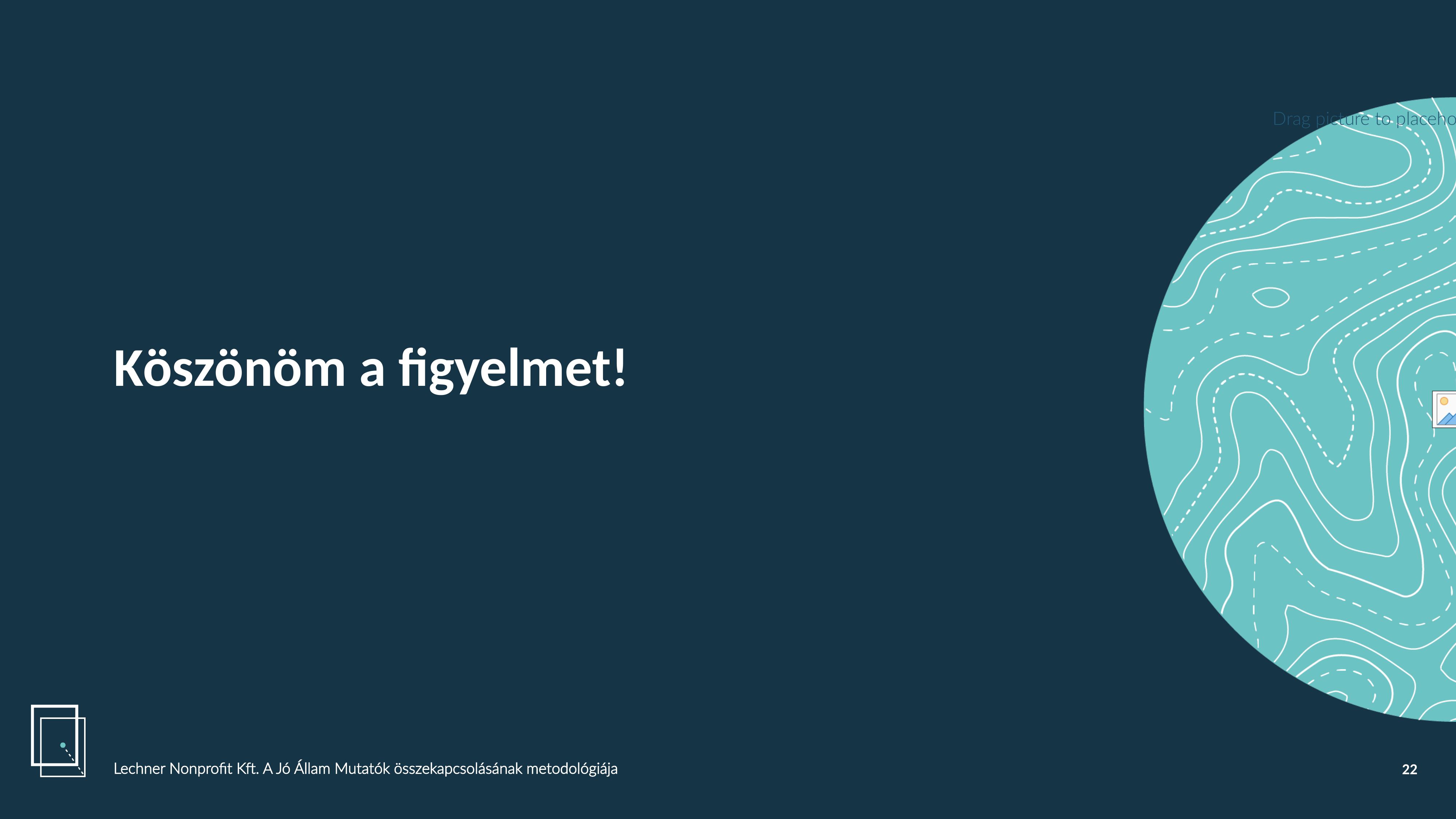

Köszönöm a figyelmet!

Lechner Nonprofit Kft. A Jó Állam Mutatók összekapcsolásának metodológiája
22